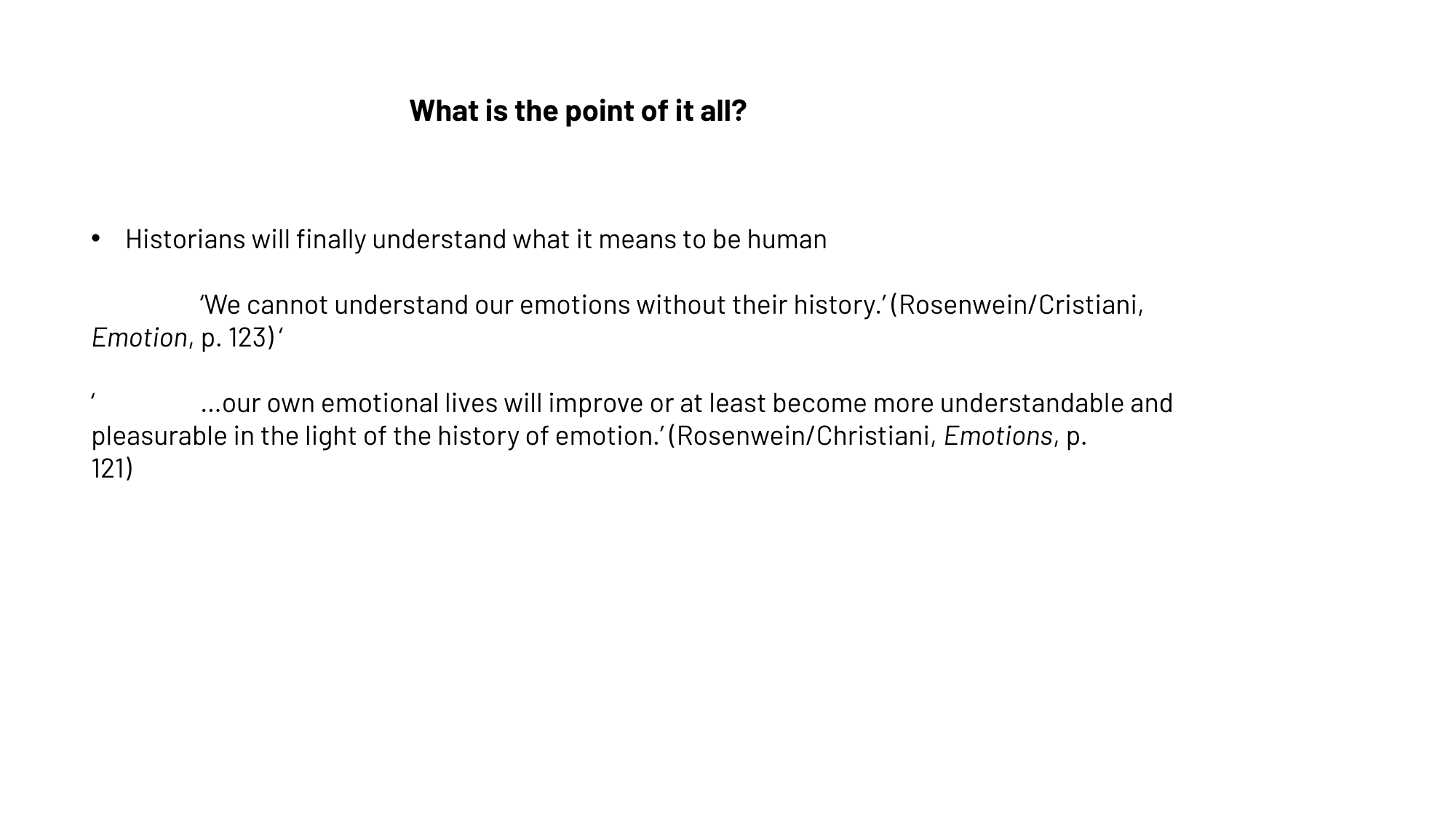

What is the point of it all?

Historians will finally understand what it means to be human

	‘We cannot understand our emotions without their history.’ (Rosenwein/Cristiani, 	Emotion, p. 123) ‘

‘	…our own emotional lives will improve or at least become more understandable and 	pleasurable in the light of the history of emotion.’ (Rosenwein/Christiani, Emotions, p. 	121)